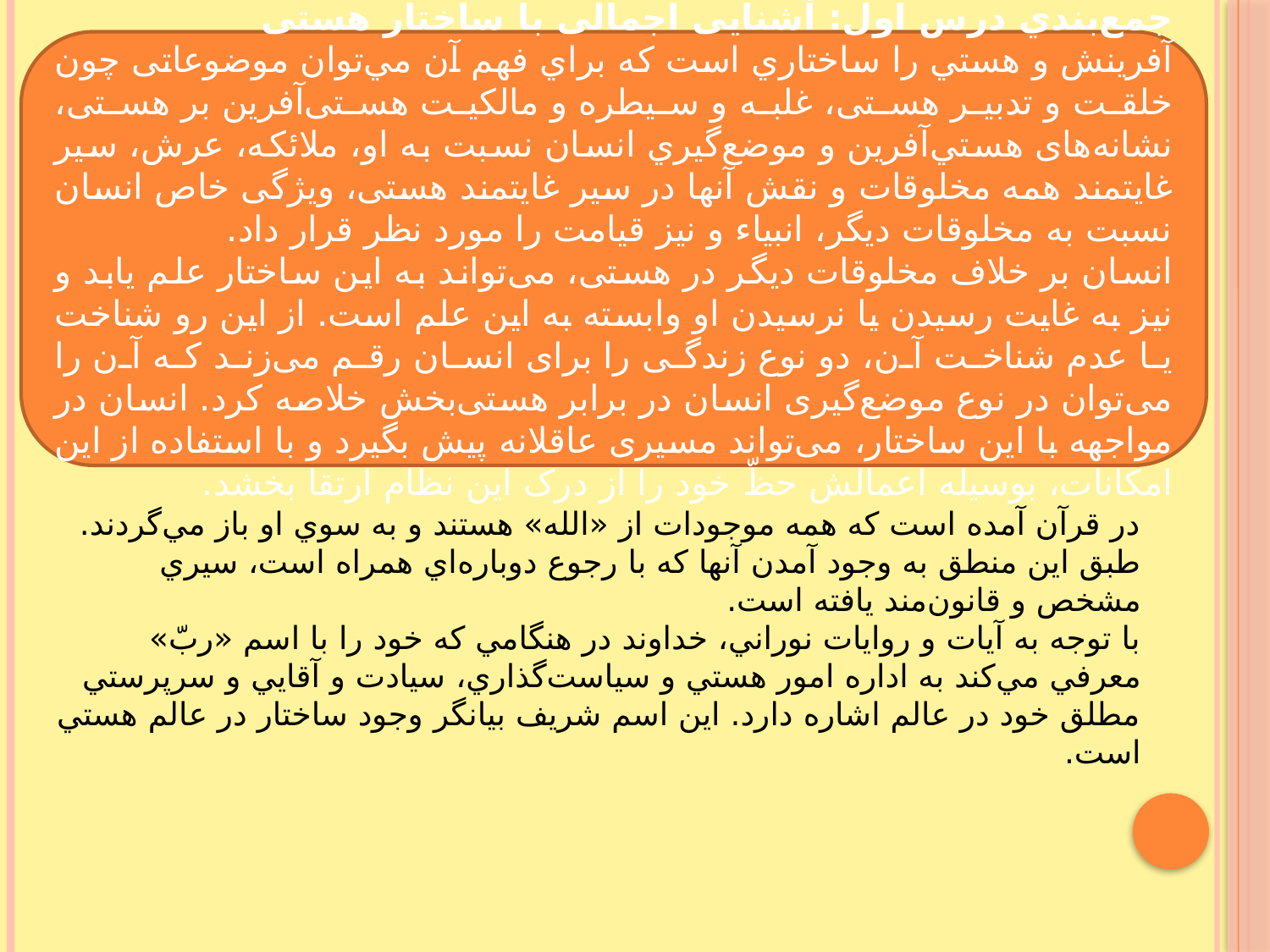

جمع‌بندي درس اول: آشنایی اجمالی با ساختار هستی
آفرينش و هستي را ساختاري است که براي فهم آن مي‌توان موضوعاتی چون خلقت و تدبیر هستی، غلبه و سیطره و مالکیت هستی‌آفرین بر هستی، نشانه‌های هستي‌آفرين و موضع‌گيري انسان نسبت به او، ملائکه، عرش، سیر غایتمند همه مخلوقات و نقش آنها در سیر غایتمند هستی، ویژگی خاص انسان نسبت به مخلوقات دیگر، انبیاء و نيز قیامت را مورد نظر قرار داد.
انسان بر خلاف مخلوقات دیگر در هستی، می‌تواند به این ساختار علم یابد و نیز به غایت رسیدن یا نرسیدن او وابسته به این علم است. از این رو شناخت یا عدم شناخت آن، دو نوع زندگی را برای انسان رقم می‌زند که آن را می‌توان در نوع موضع‌گیری انسان در برابر هستی‌بخش خلاصه کرد. انسان در مواجهه با این ساختار، می‌تواند مسیری عاقلانه پیش بگیرد و با استفاده از این امکانات، بوسيله اعمالش حظّ خود را از درک این نظام ارتقا بخشد.
در قرآن آمده است كه همه موجودات از «الله» هستند و به سوي او باز مي‌گردند. طبق اين منطق به وجود آمدن آنها كه با رجوع دوباره‌اي همراه است، سيري مشخص و قانون‌مند يافته است.
با توجه به آيات و روايات نوراني، خداوند در هنگامي كه خود را با اسم «ربّ» معرفي مي‌كند به اداره امور هستي و سياست‌گذاري،‌ سيادت و آقايي و سرپرستي مطلق خود در عالم اشاره دارد. اين اسم شريف بيانگر وجود ساختار در عالم هستي است.